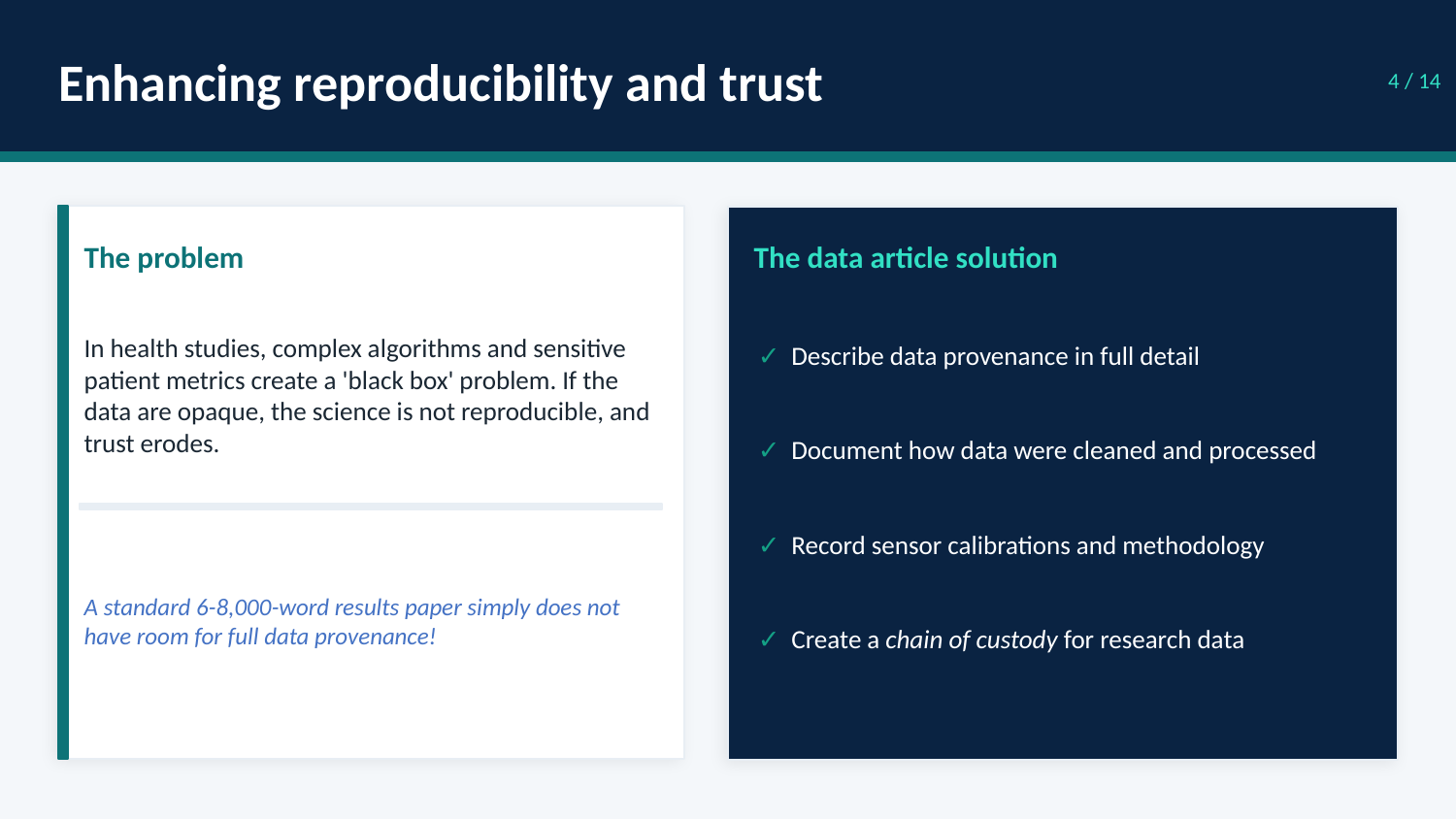

Enhancing reproducibility and trust
4 / 14

The problem
The data article solution
In health studies, complex algorithms and sensitive patient metrics create a 'black box' problem. If the data are opaque, the science is not reproducible, and trust erodes.
✓  Describe data provenance in full detail
✓  Document how data were cleaned and processed
✓  Record sensor calibrations and methodology

A standard 6-8,000-word results paper simply does not have room for full data provenance!
✓  Create a chain of custody for research data